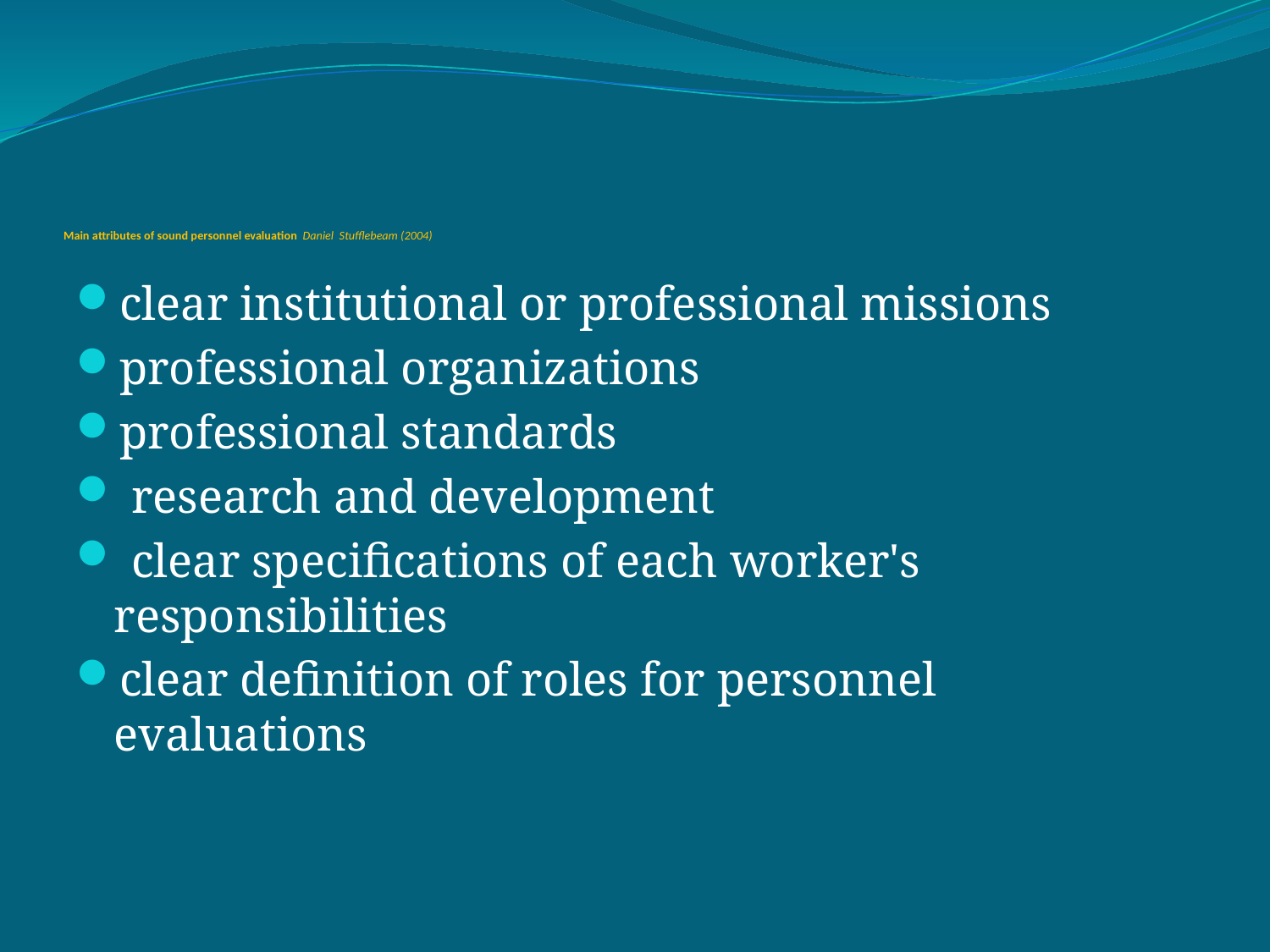

# Main attributes of sound personnel evaluation  Daniel  Stufflebeam (2004)
clear institutional or professional missions
professional organizations
professional standards
 research and development
 clear specifications of each worker's responsibilities
clear definition of roles for personnel evaluations